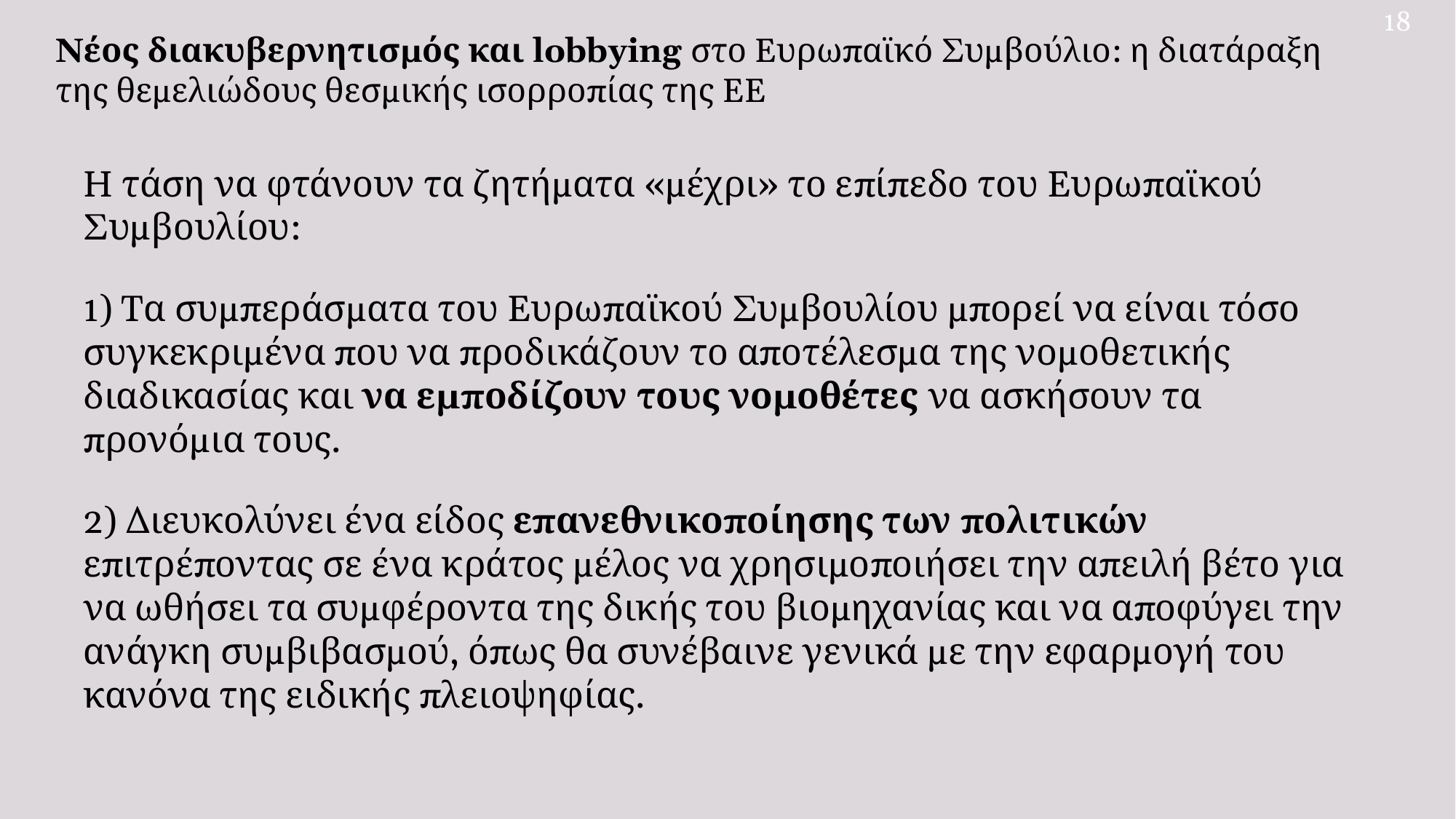

18
Νέος διακυβερνητισμός και lobbying στο Ευρωπαϊκό Συμβούλιο: η διατάραξη της θεμελιώδους θεσμικής ισορροπίας της ΕΕ
Η τάση να φτάνουν τα ζητήματα «μέχρι» το επίπεδο του Ευρωπαϊκού Συμβουλίου:
1) Τα συμπεράσματα του Ευρωπαϊκού Συμβουλίου μπορεί να είναι τόσο συγκεκριμένα που να προδικάζουν το αποτέλεσμα της νομοθετικής διαδικασίας και να εμποδίζουν τους νομοθέτες να ασκήσουν τα προνόμια τους.
2) Διευκολύνει ένα είδος επανεθνικοποίησης των πολιτικών επιτρέποντας σε ένα κράτος μέλος να χρησιμοποιήσει την απειλή βέτο για να ωθήσει τα συμφέροντα της δικής του βιομηχανίας και να αποφύγει την ανάγκη συμβιβασμού, όπως θα συνέβαινε γενικά με την εφαρμογή του κανόνα της ειδικής πλειοψηφίας.